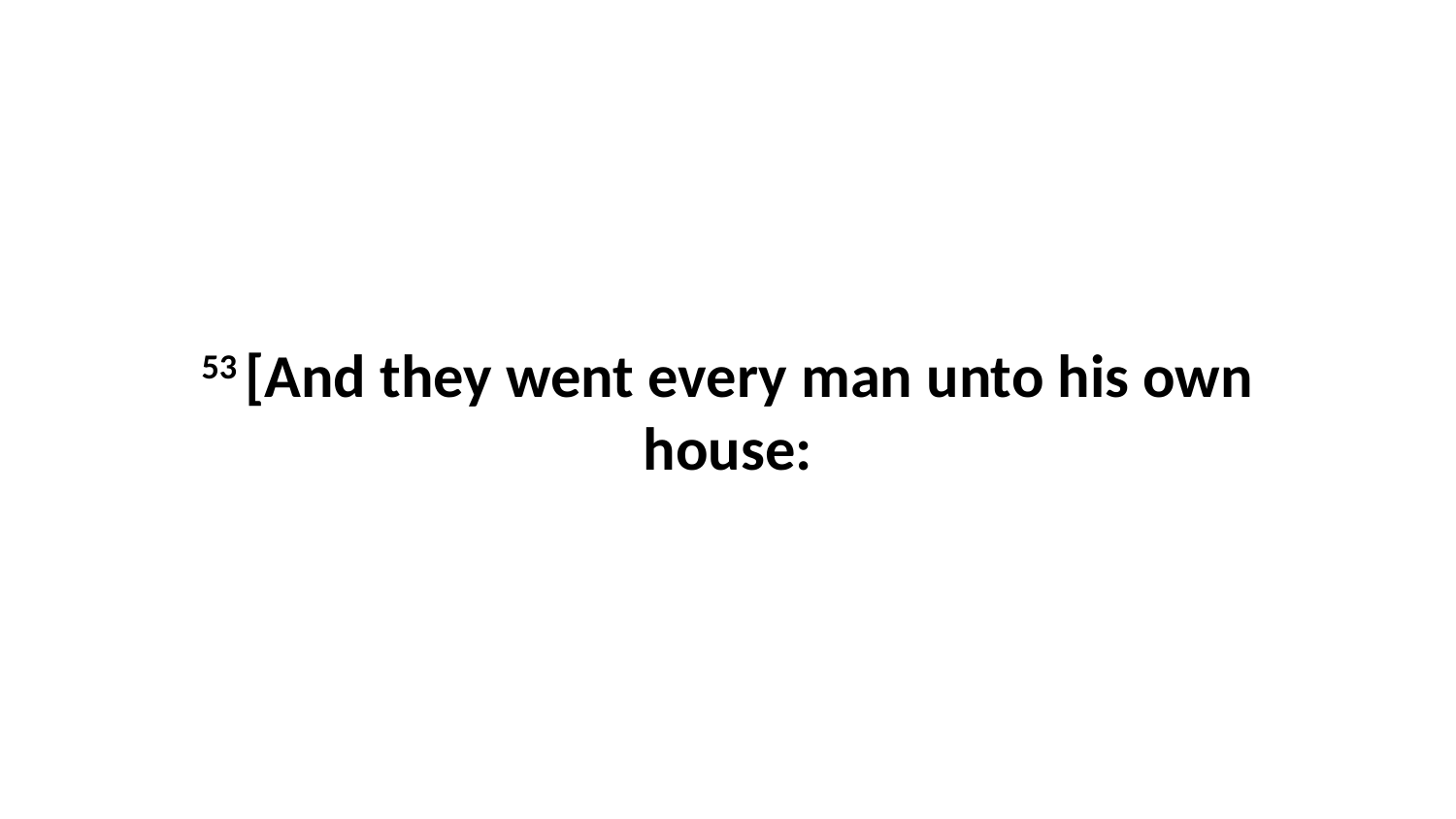

53 [And they went every man unto his own house: